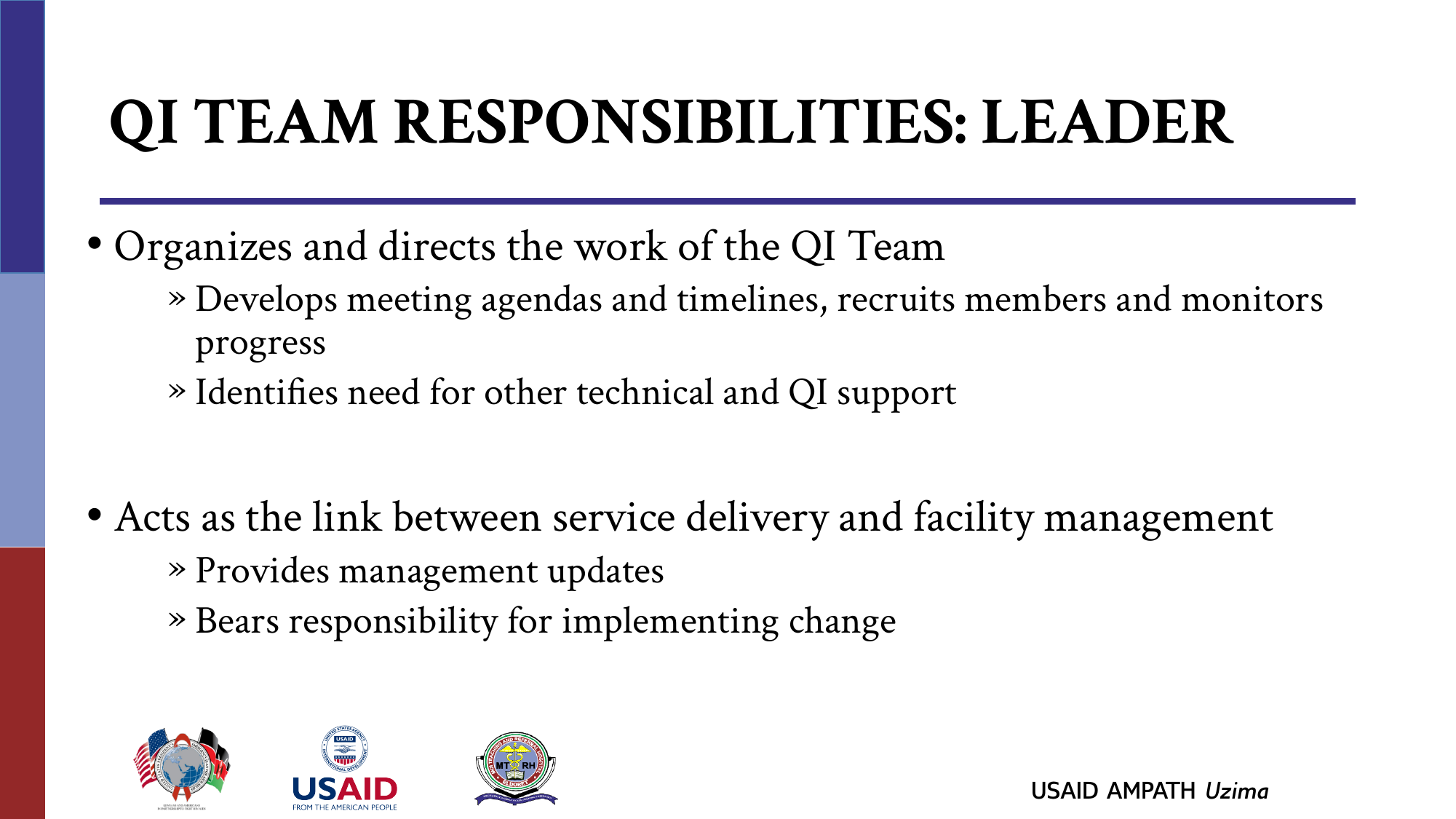

# QI team responsibilities: leader
Organizes and directs the work of the QI Team
Develops meeting agendas and timelines, recruits members and monitors progress
Identifies need for other technical and QI support

Acts as the link between service delivery and facility management
Provides management updates
Bears responsibility for implementing change